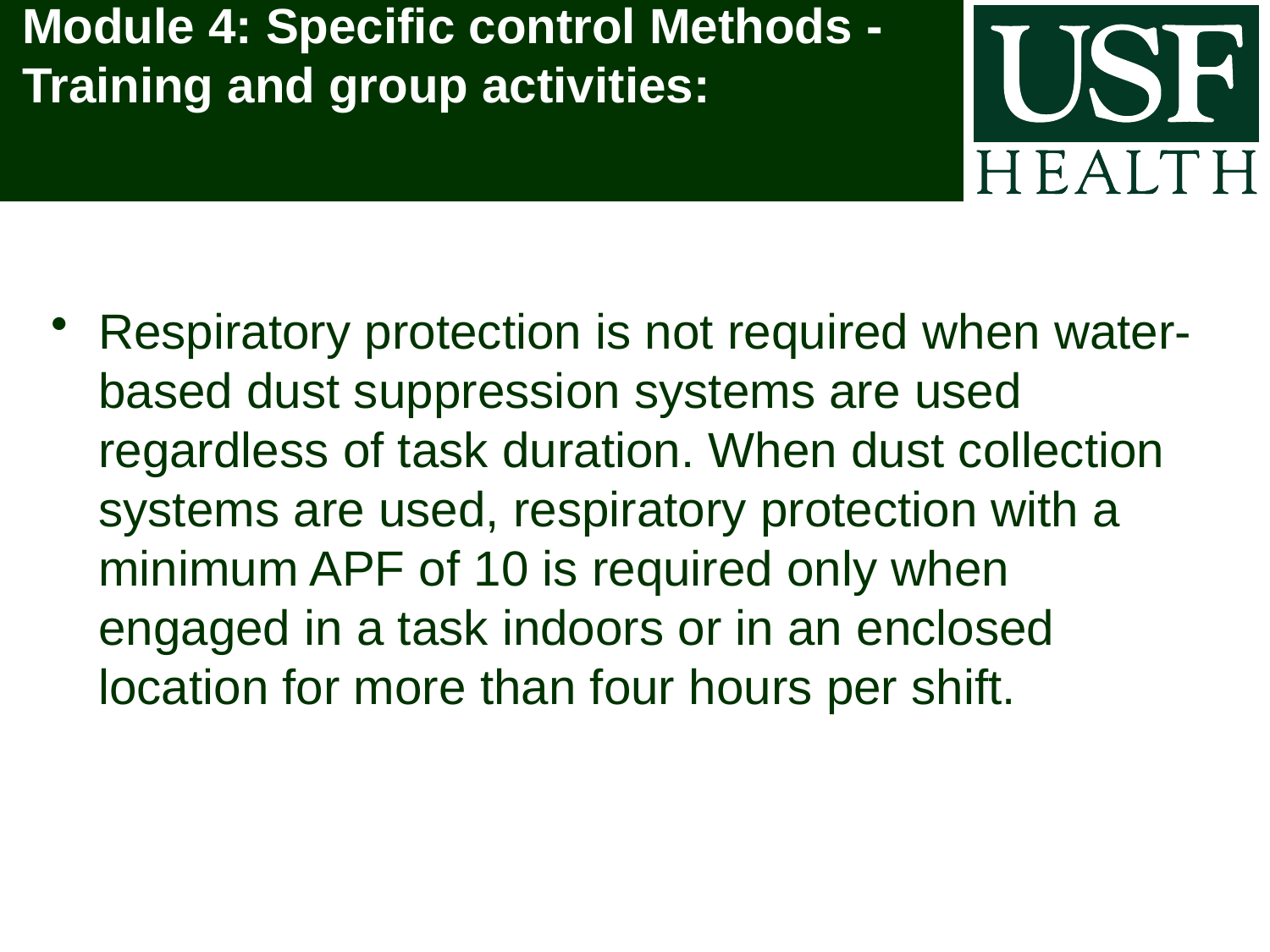

# Module 4: Specific control Methods - Training and group activities:
Respiratory protection is not required when water-based dust suppression systems are used regardless of task duration. When dust collection systems are used, respiratory protection with a minimum APF of 10 is required only when engaged in a task indoors or in an enclosed location for more than four hours per shift.